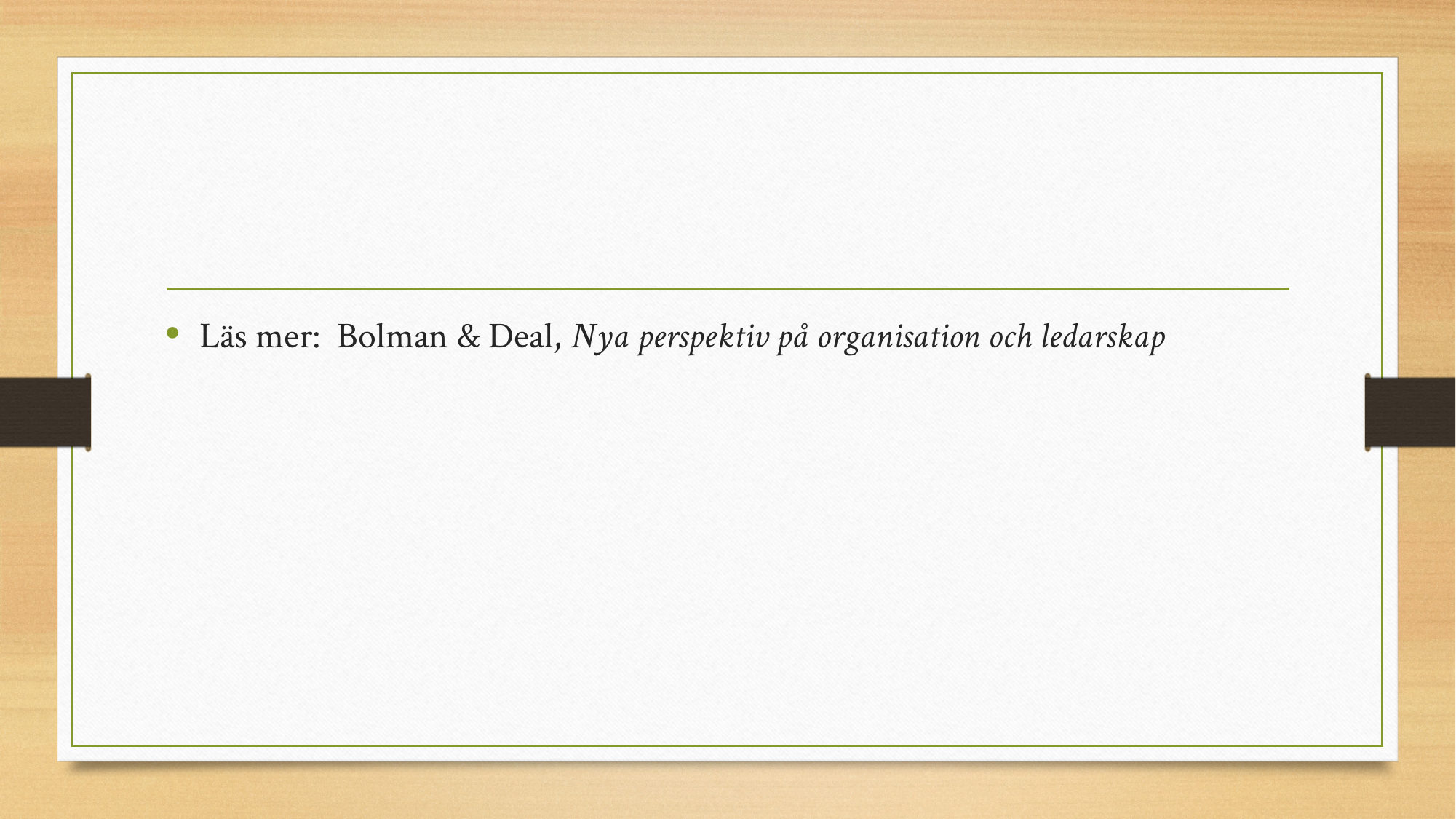

Läs mer:  Bolman & Deal, Nya perspektiv på organisation och ledarskap